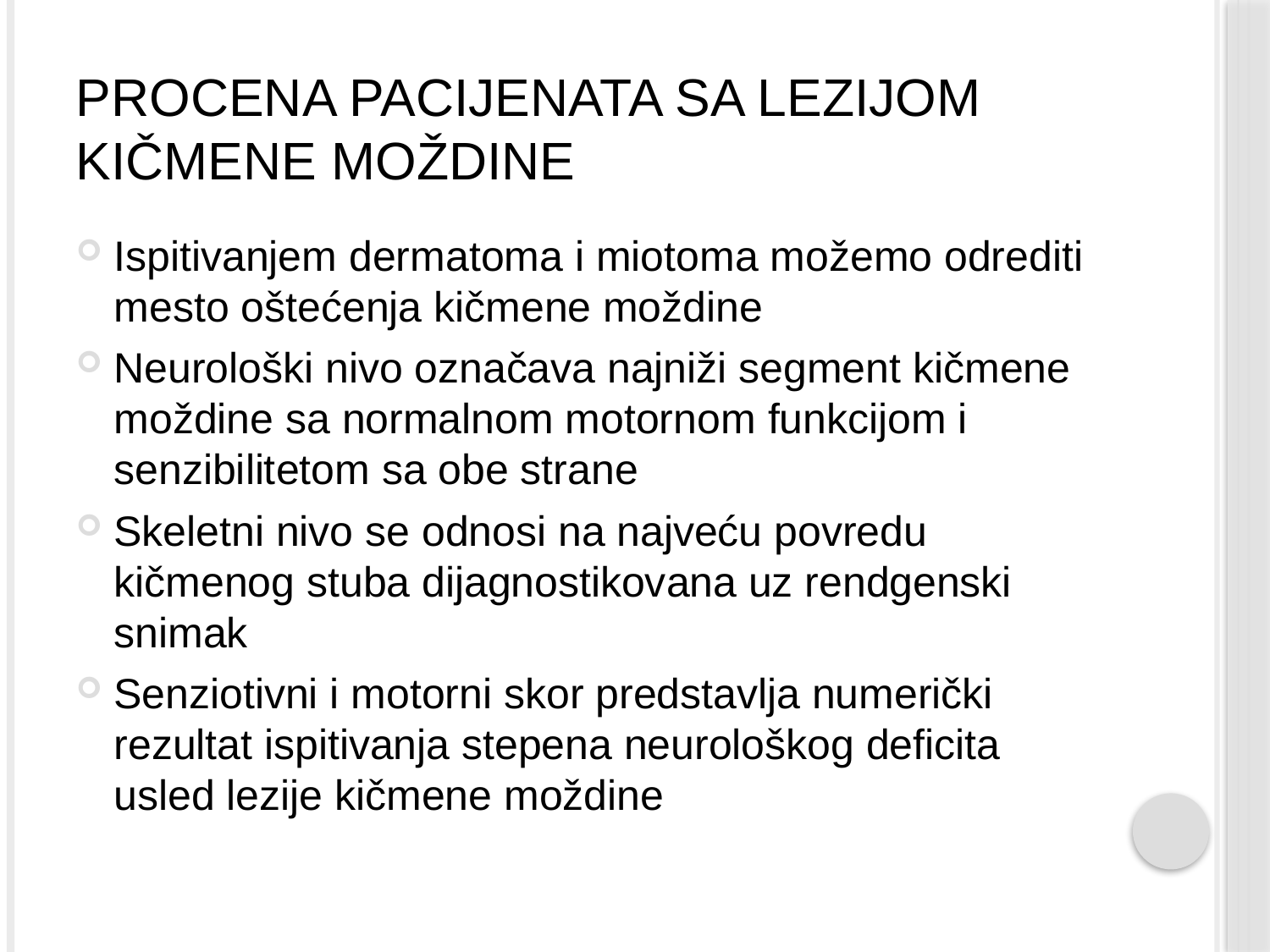

# Procena pacijenata sa lezijom kičmene moždine
Ispitivanjem dermatoma i miotoma možemo odrediti mesto oštećenja kičmene moždine
Neurološki nivo označava najniži segment kičmene moždine sa normalnom motornom funkcijom i senzibilitetom sa obe strane
Skeletni nivo se odnosi na najveću povredu kičmenog stuba dijagnostikovana uz rendgenski snimak
Senziotivni i motorni skor predstavlja numerički rezultat ispitivanja stepena neurološkog deficita usled lezije kičmene moždine